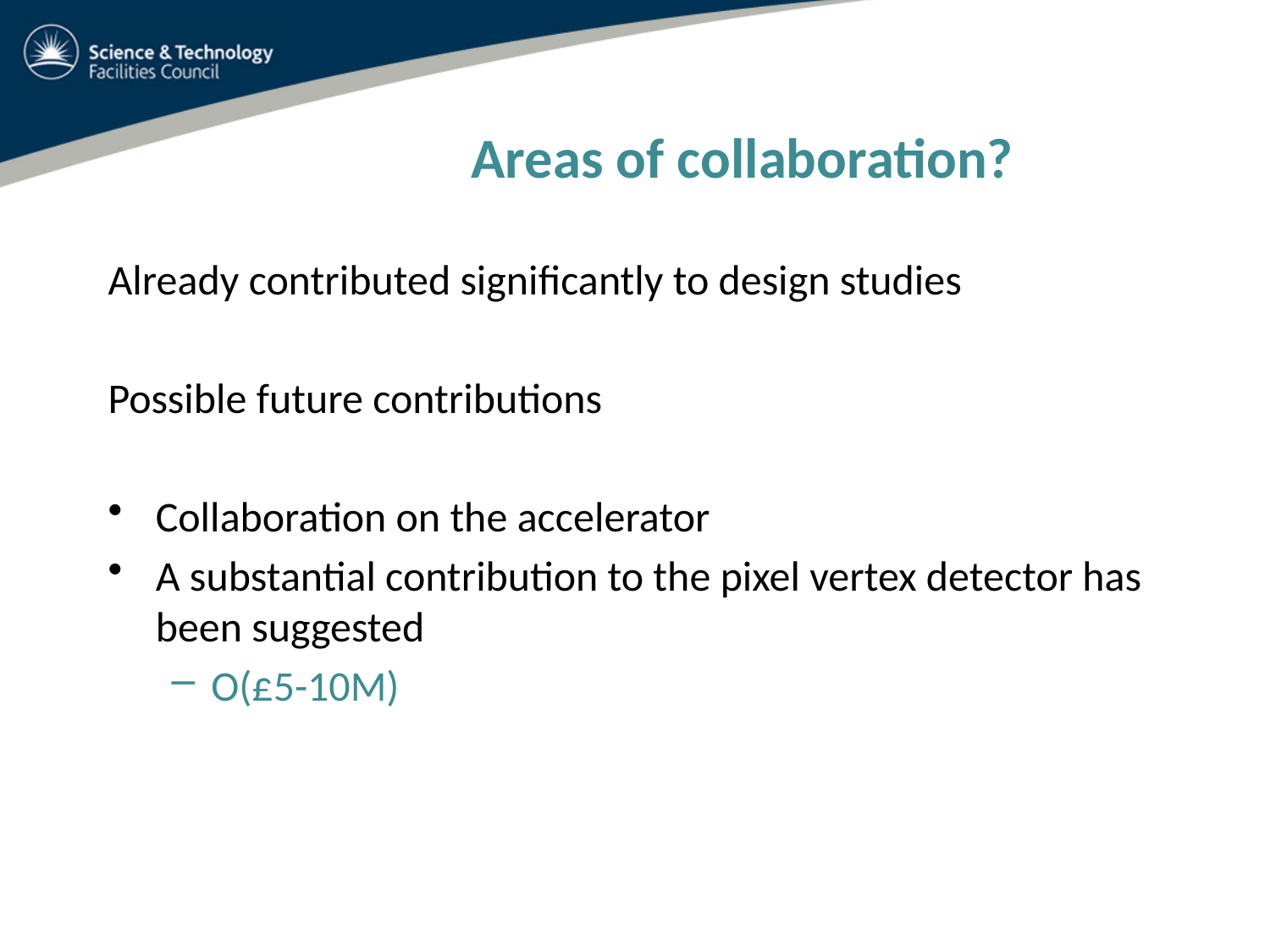

Areas of collaboration?
Already contributed significantly to design studies

Possible future contributions

Collaboration on the accelerator
A substantial contribution to the pixel vertex detector has been suggested
O(£5-10M)